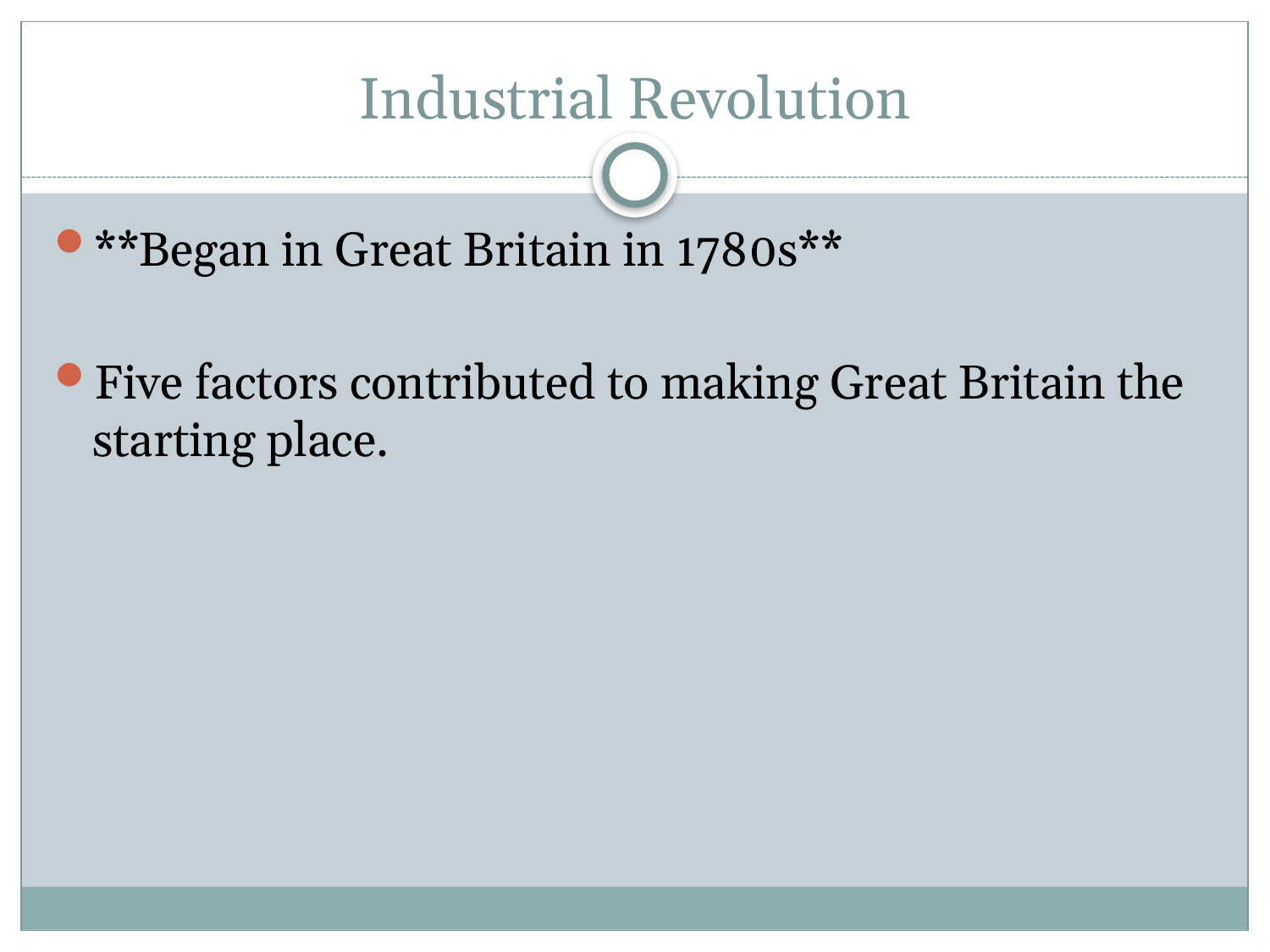

# Industrial Revolution
**Began in Great Britain in 1780s**

Five factors contributed to making Great Britain the starting place.